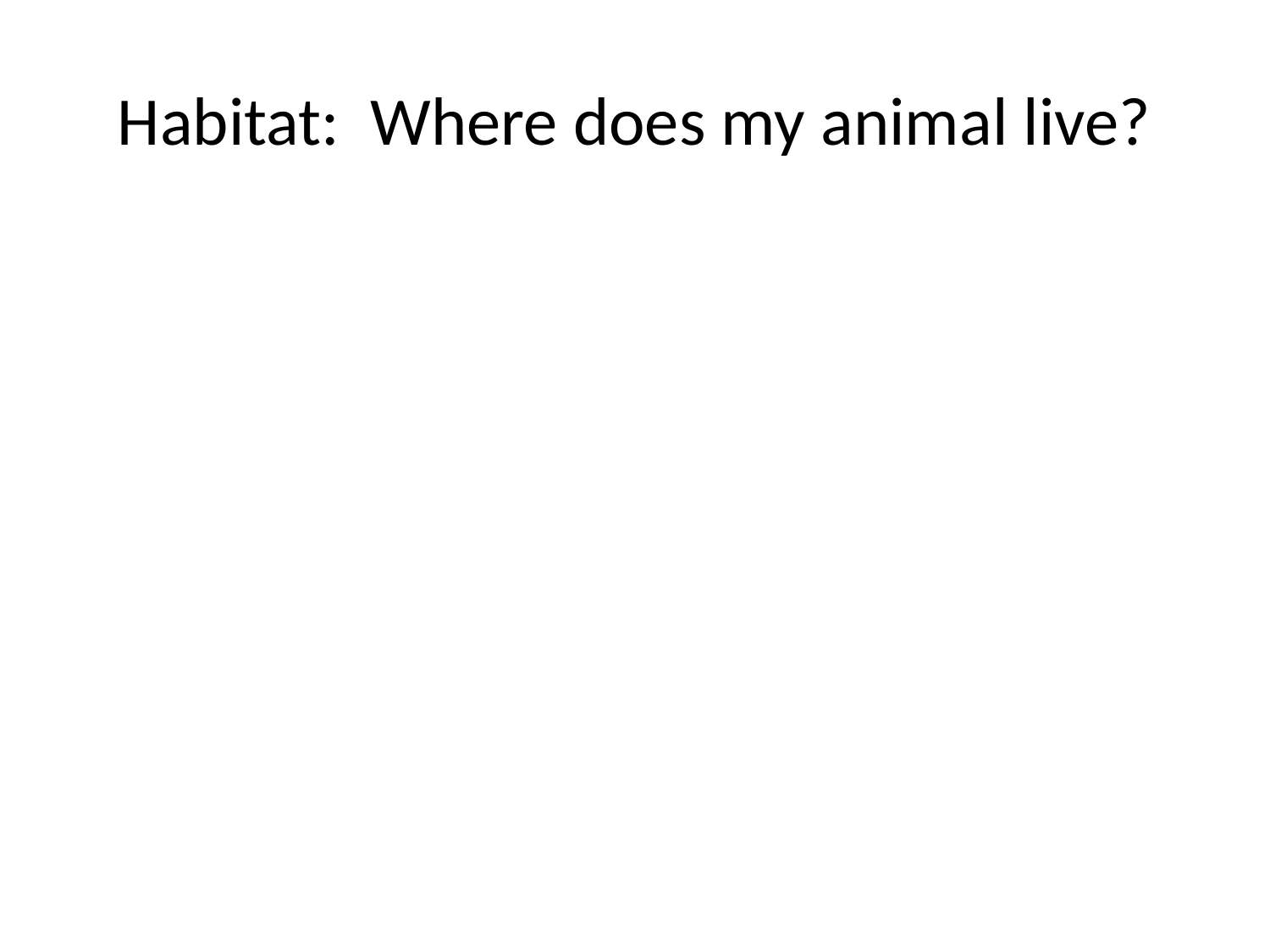

# Habitat:  Where does my animal live?